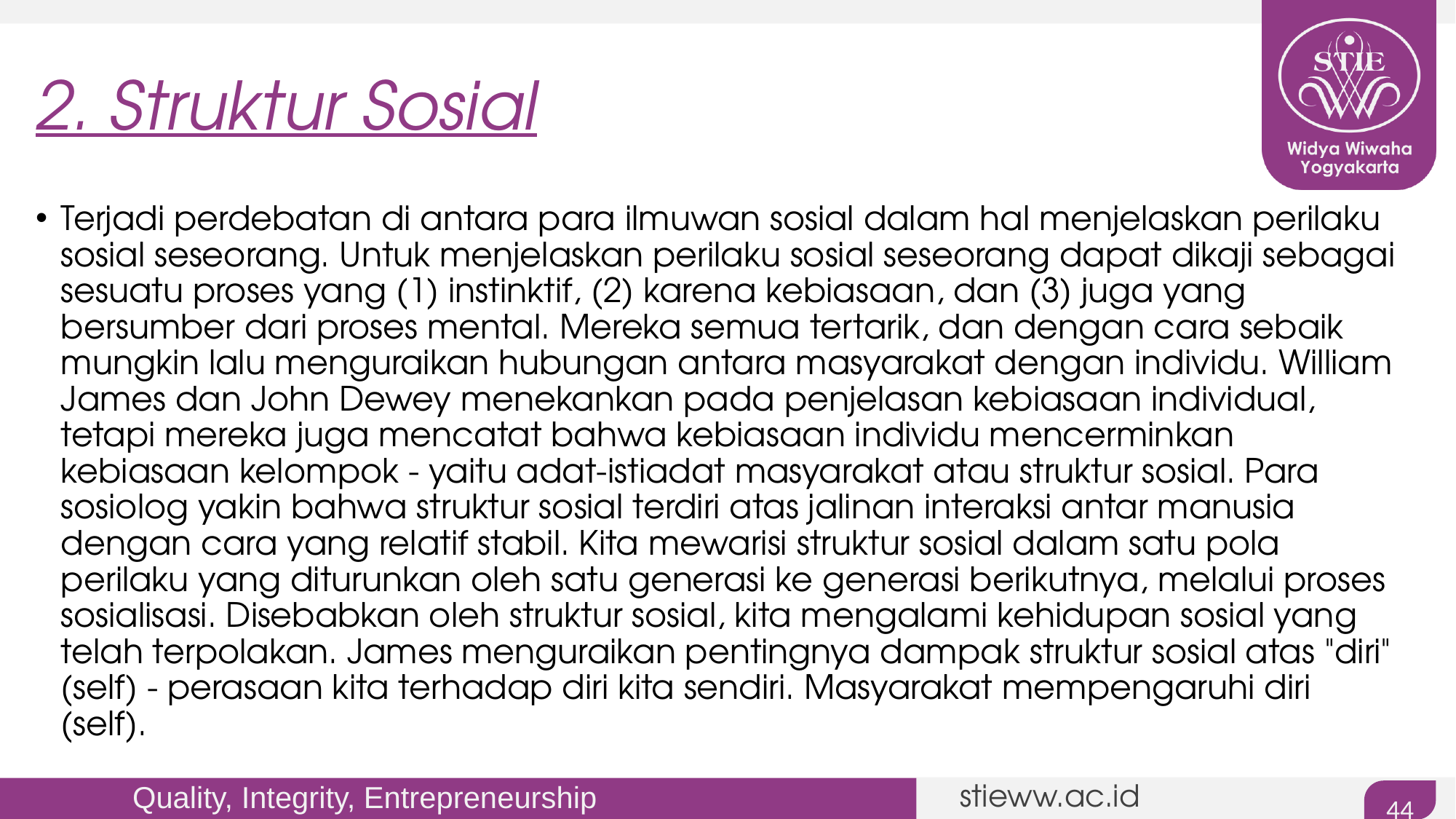

# 2. Struktur Sosial
Terjadi perdebatan di antara para ilmuwan sosial dalam hal menjelaskan perilaku sosial seseorang. Untuk menjelaskan perilaku sosial seseorang dapat dikaji sebagai sesuatu proses yang (1) instinktif, (2) karena kebiasaan, dan (3) juga yang bersumber dari proses mental. Mereka semua tertarik, dan dengan cara sebaik mungkin lalu menguraikan hubungan antara masyarakat dengan individu. William James dan John Dewey menekankan pada penjelasan kebiasaan individual, tetapi mereka juga mencatat bahwa kebiasaan individu mencerminkan kebiasaan kelompok - yaitu adat-istiadat masyarakat atau struktur sosial. Para sosiolog yakin bahwa struktur sosial terdiri atas jalinan interaksi antar manusia dengan cara yang relatif stabil. Kita mewarisi struktur sosial dalam satu pola perilaku yang diturunkan oleh satu generasi ke generasi berikutnya, melalui proses sosialisasi. Disebabkan oleh struktur sosial, kita mengalami kehidupan sosial yang telah terpolakan. James menguraikan pentingnya dampak struktur sosial atas "diri" (self) - perasaan kita terhadap diri kita sendiri. Masyarakat mempengaruhi diri (self).